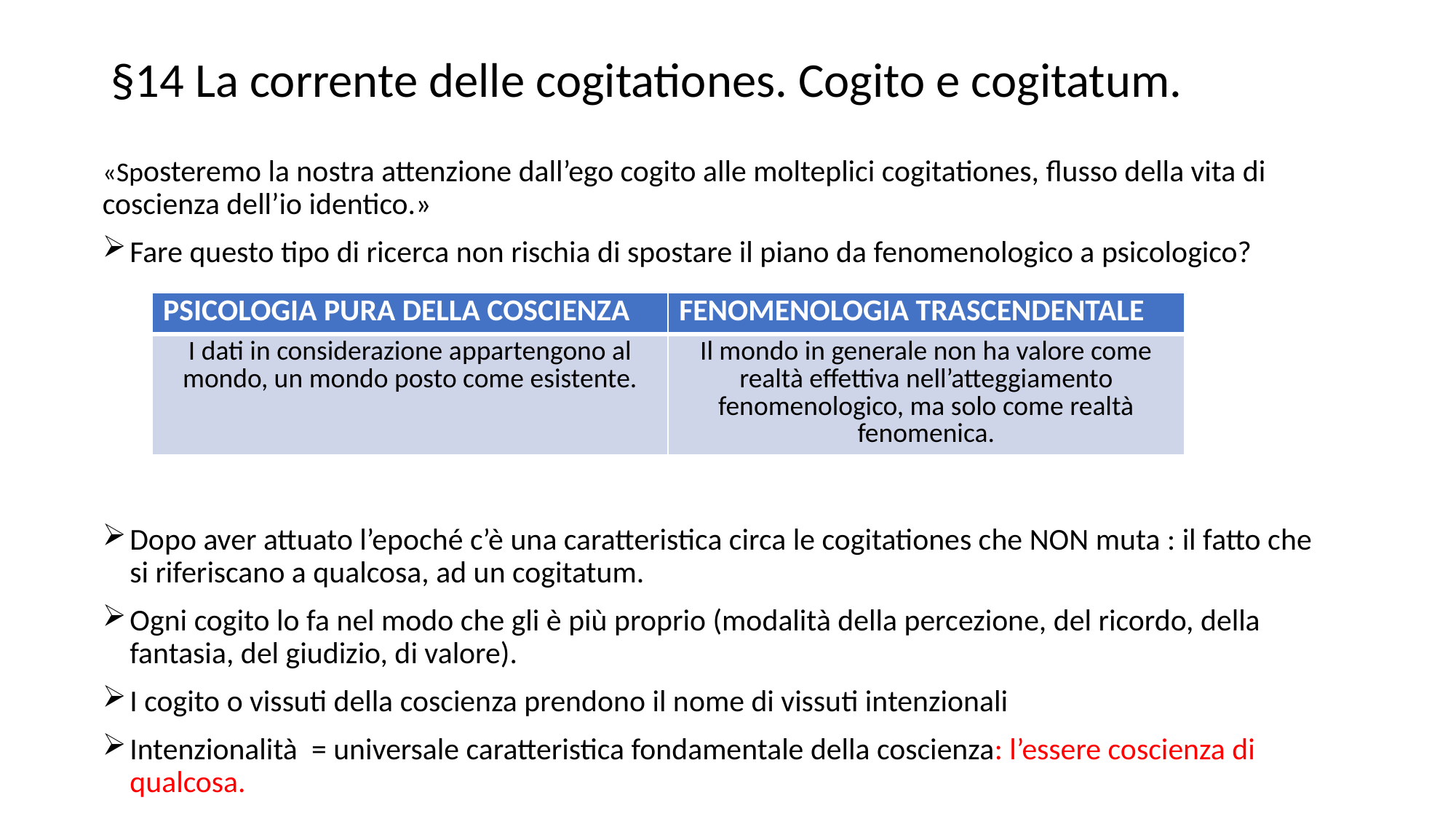

# §14 La corrente delle cogitationes. Cogito e cogitatum.
«Sposteremo la nostra attenzione dall’ego cogito alle molteplici cogitationes, flusso della vita di coscienza dell’io identico.»
Fare questo tipo di ricerca non rischia di spostare il piano da fenomenologico a psicologico?

Dopo aver attuato l’epoché c’è una caratteristica circa le cogitationes che NON muta : il fatto che si riferiscano a qualcosa, ad un cogitatum.
Ogni cogito lo fa nel modo che gli è più proprio (modalità della percezione, del ricordo, della fantasia, del giudizio, di valore).
I cogito o vissuti della coscienza prendono il nome di vissuti intenzionali
Intenzionalità  = universale caratteristica fondamentale della coscienza: l’essere coscienza di qualcosa.

| PSICOLOGIA PURA DELLA COSCIENZA | FENOMENOLOGIA TRASCENDENTALE |
| --- | --- |
| I dati in considerazione appartengono al mondo, un mondo posto come esistente. | Il mondo in generale non ha valore come realtà effettiva nell’atteggiamento fenomenologico, ma solo come realtà fenomenica. |